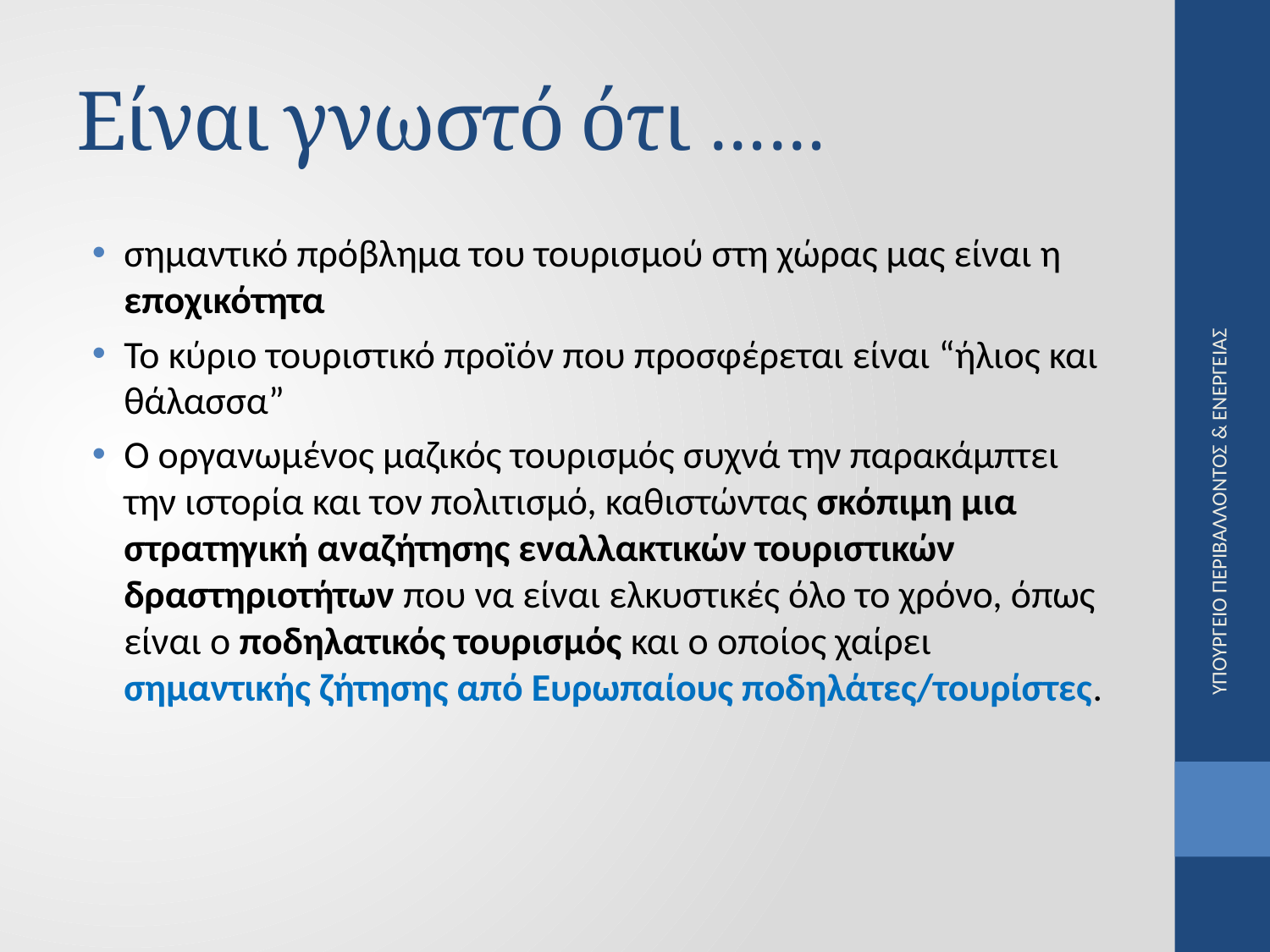

# Είναι γνωστό ότι ……
σημαντικό πρόβλημα του τουρισμού στη χώρας μας είναι η εποχικότητα
Το κύριο τουριστικό προϊόν που προσφέρεται είναι “ήλιος και θάλασσα”
O οργανωμένος μαζικός τουρισμός συχνά την παρακάμπτει την ιστορία και τον πολιτισμό, καθιστώντας σκόπιμη μια στρατηγική αναζήτησης εναλλακτικών τουριστικών δραστηριοτήτων που να είναι ελκυστικές όλο το χρόνο, όπως είναι ο ποδηλατικός τουρισμός και ο οποίος χαίρει σημαντικής ζήτησης από Ευρωπαίους ποδηλάτες/τουρίστες.
ΥΠΟΥΡΓΕΙΟ ΠΕΡΙΒΑΛΛΟΝΤΟΣ & ΕΝΕΡΓΕΙΑΣ